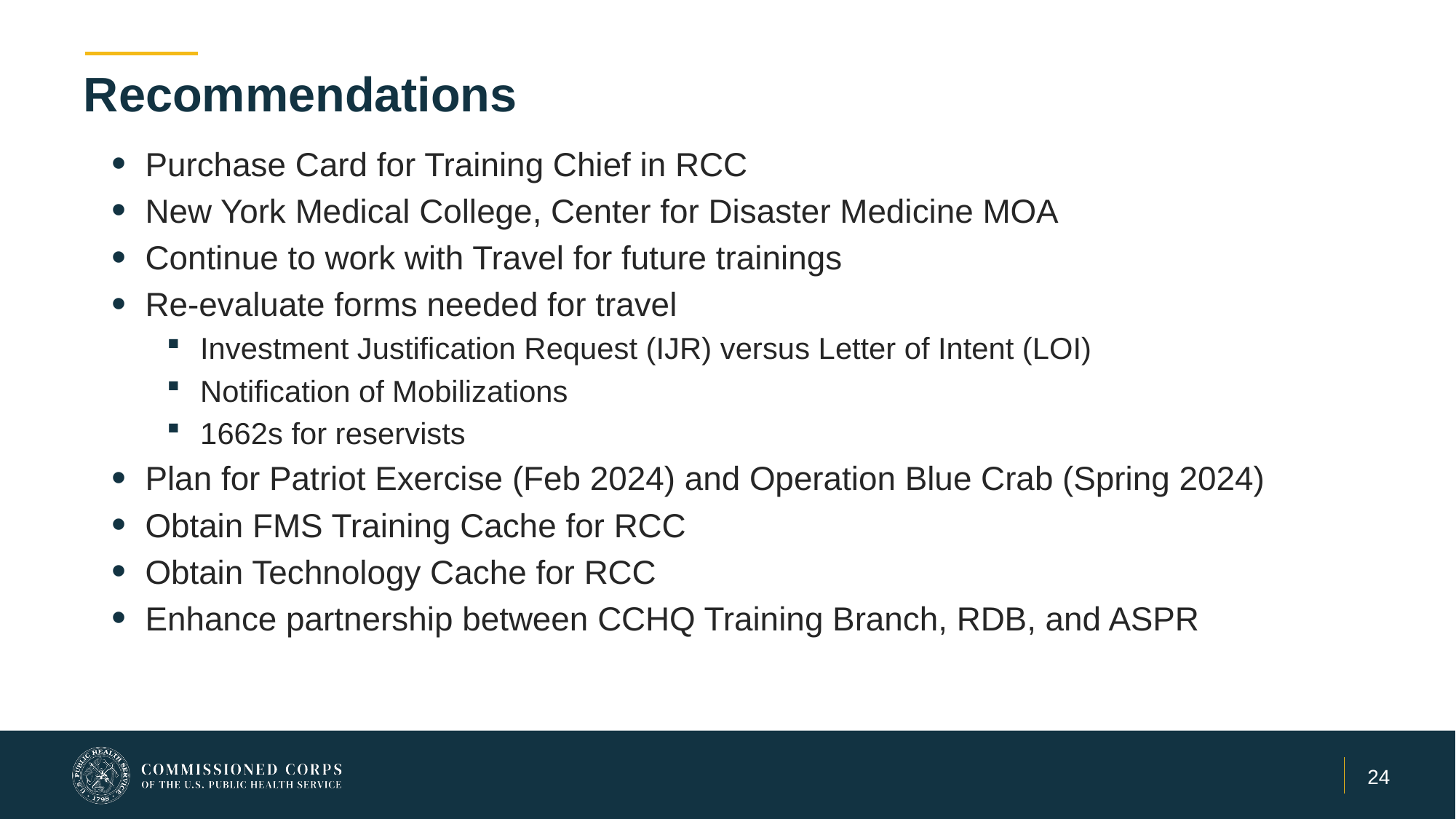

# Recommendations
Purchase Card for Training Chief in RCC
New York Medical College, Center for Disaster Medicine MOA
Continue to work with Travel for future trainings
Re-evaluate forms needed for travel
Investment Justification Request (IJR) versus Letter of Intent (LOI)
Notification of Mobilizations
1662s for reservists
Plan for Patriot Exercise (Feb 2024) and Operation Blue Crab (Spring 2024)
Obtain FMS Training Cache for RCC
Obtain Technology Cache for RCC
Enhance partnership between CCHQ Training Branch, RDB, and ASPR